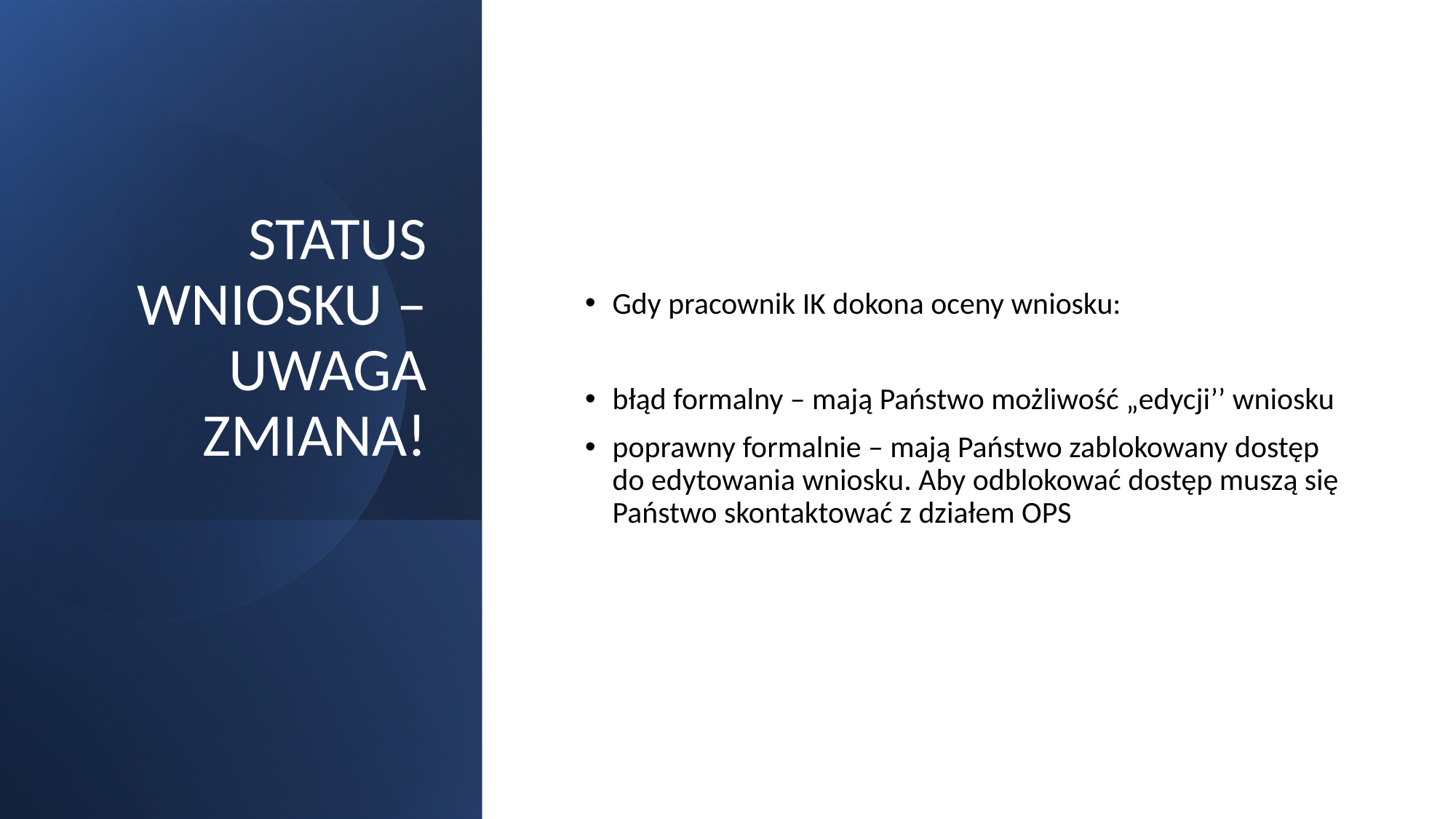

# STATUS WNIOSKU – UWAGA ZMIANA!
Gdy pracownik IK dokona oceny wniosku:

błąd formalny – mają Państwo możliwość „edycji’’ wniosku
poprawny formalnie – mają Państwo zablokowany dostęp do edytowania wniosku. Aby odblokować dostęp muszą się Państwo skontaktować z działem OPS